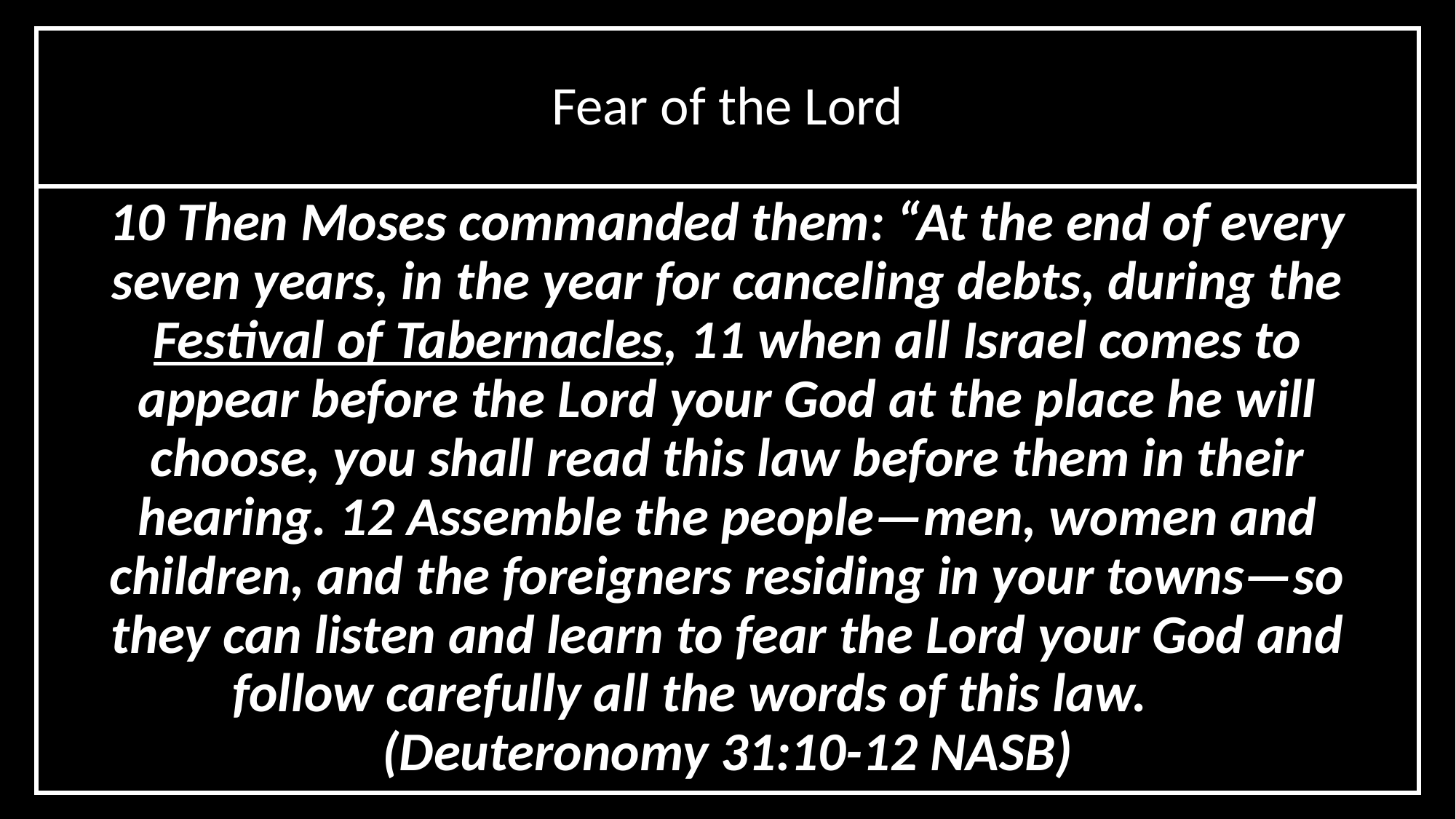

Fear of the Lord
10 Then Moses commanded them: “At the end of every seven years, in the year for canceling debts, during the Festival of Tabernacles, 11 when all Israel comes to appear before the Lord your God at the place he will choose, you shall read this law before them in their hearing. 12 Assemble the people—men, women and children, and the foreigners residing in your towns—so they can listen and learn to fear the Lord your God and follow carefully all the words of this law.       (Deuteronomy 31:10-12 NASB)